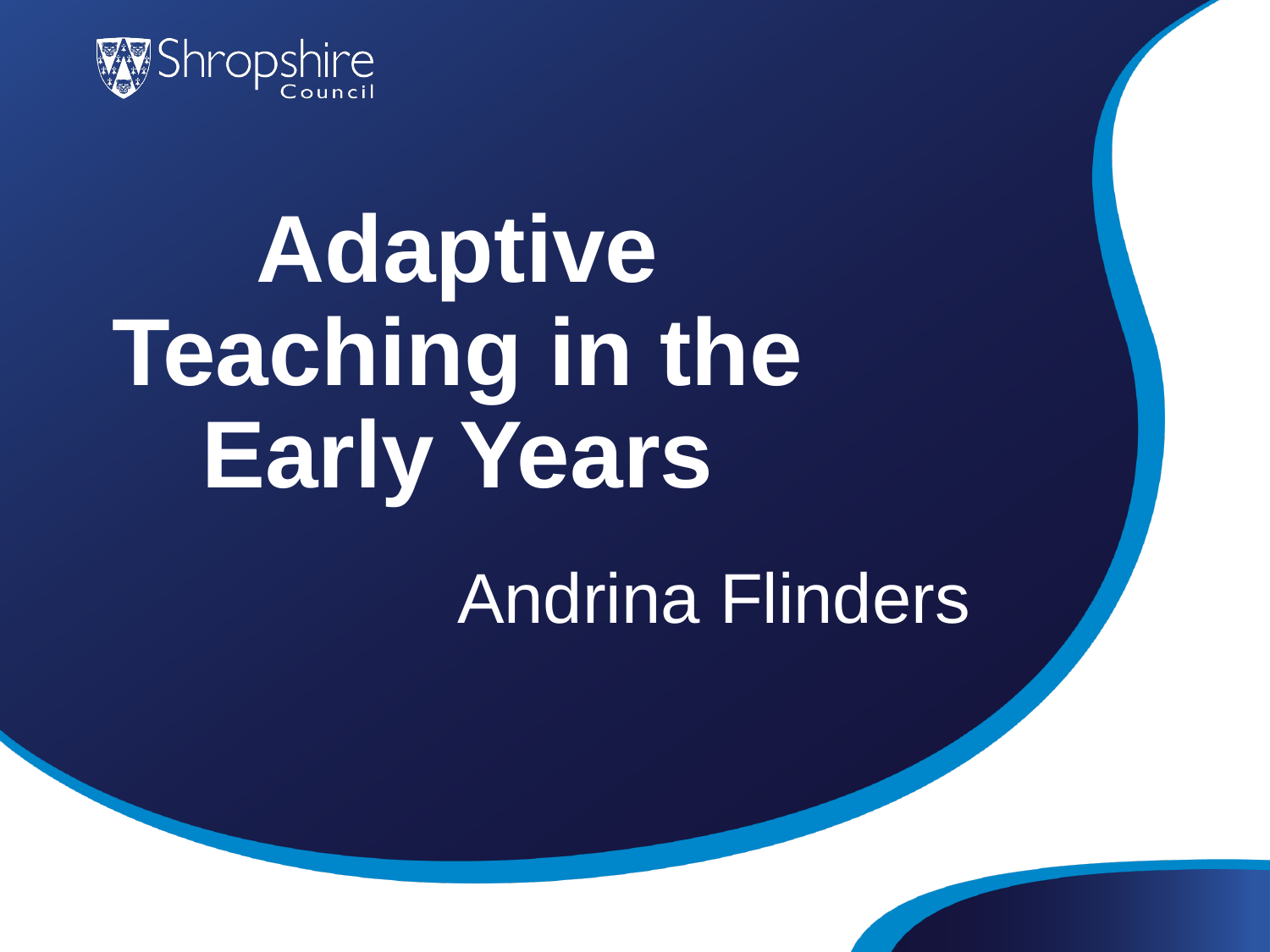

# Adaptive Teaching in the Early Years
Andrina Flinders